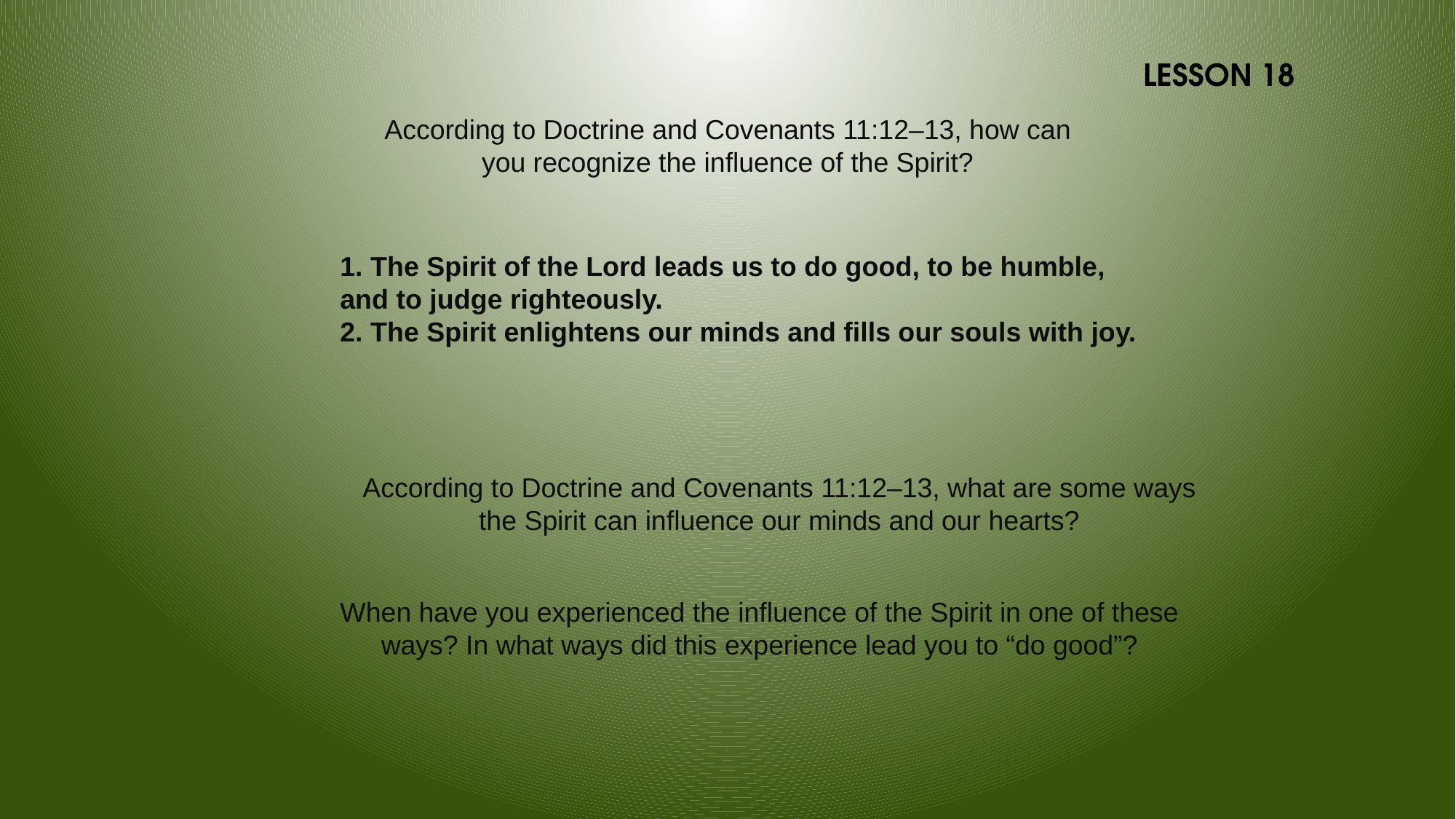

LESSON 18
According to Doctrine and Covenants 11:12–13, how can you recognize the influence of the Spirit?
1. The Spirit of the Lord leads us to do good, to be humble, and to judge righteously.
2. The Spirit enlightens our minds and fills our souls with joy.
According to Doctrine and Covenants 11:12–13, what are some ways the Spirit can influence our minds and our hearts?
When have you experienced the influence of the Spirit in one of these ways? In what ways did this experience lead you to “do good”?